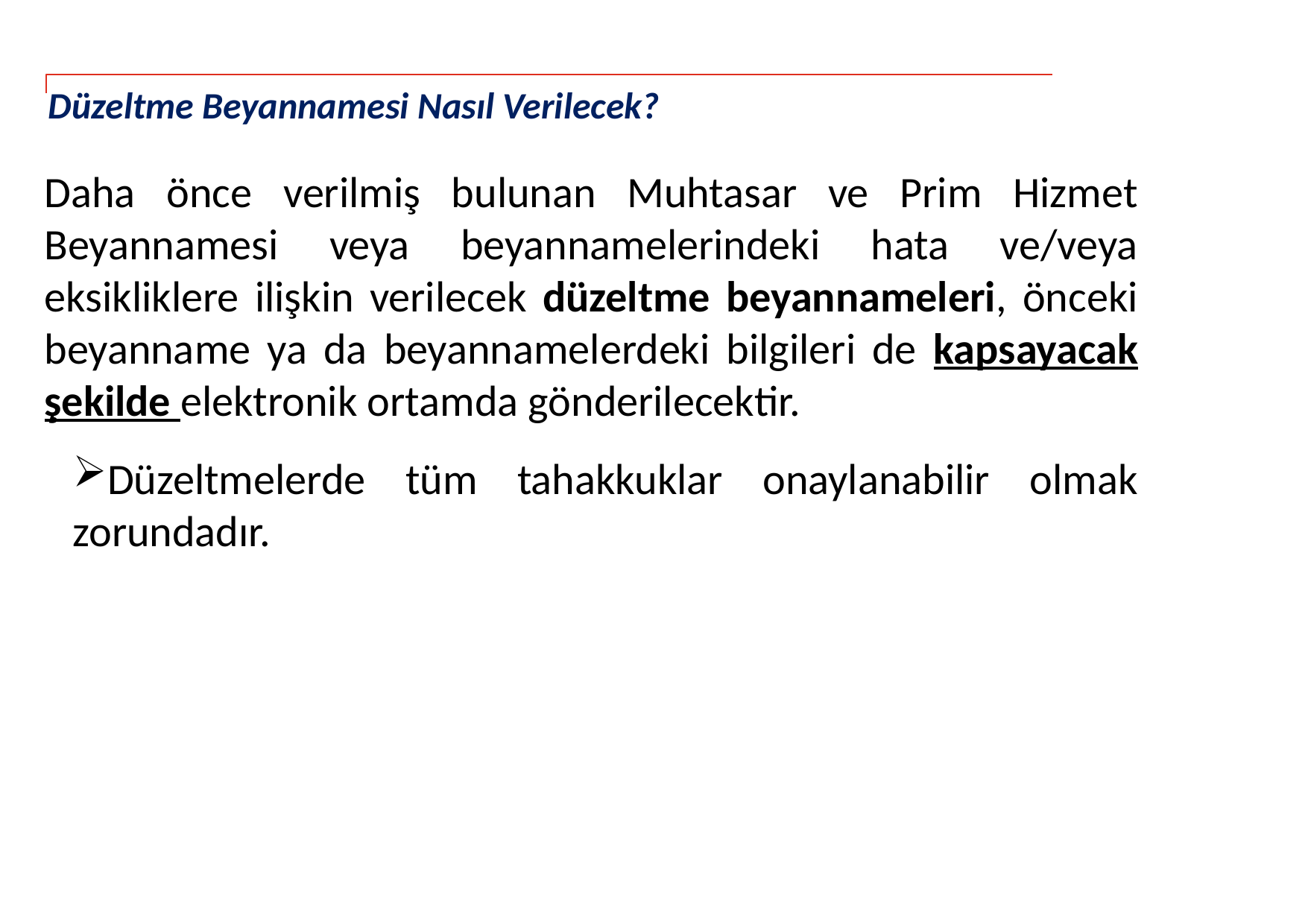

# Düzeltme Beyannamesi Nasıl Verilecek?
Daha önce verilmiş bulunan Muhtasar ve Prim Hizmet Beyannamesi veya beyannamelerindeki hata ve/veya eksikliklere ilişkin verilecek düzeltme beyannameleri, önceki beyanname ya da beyannamelerdeki bilgileri de kapsayacak şekilde elektronik ortamda gönderilecektir.

Düzeltmelerde tüm tahakkuklar onaylanabilir olmak zorundadır.